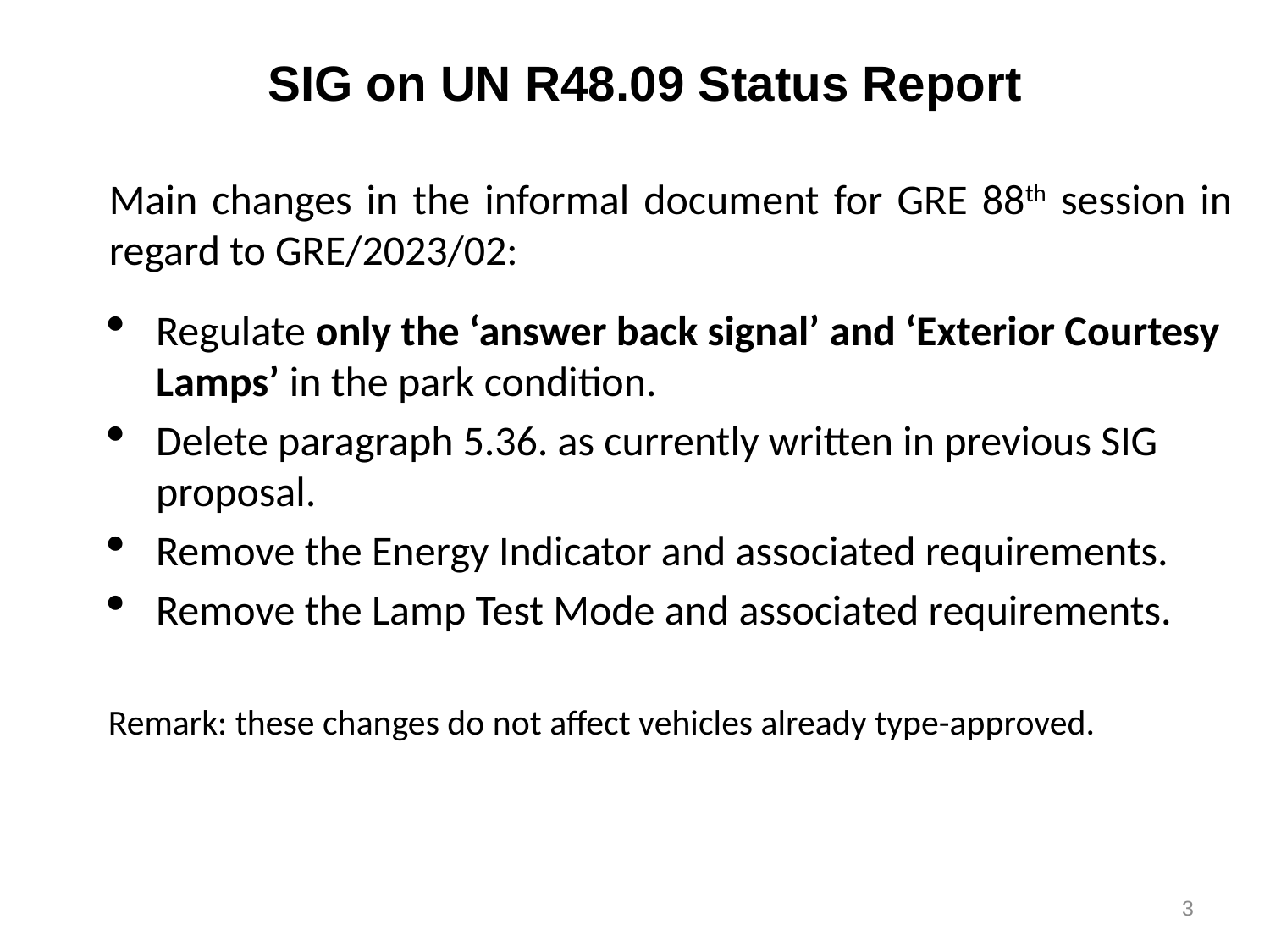

SIG on UN R48.09 Status Report
Main changes in the informal document for GRE 88th session in regard to GRE/2023/02:
Regulate only the ‘answer back signal’ and ‘Exterior Courtesy Lamps’ in the park condition.
Delete paragraph 5.36. as currently written in previous SIG proposal.
Remove the Energy Indicator and associated requirements.
Remove the Lamp Test Mode and associated requirements.

Remark: these changes do not affect vehicles already type-approved.
3